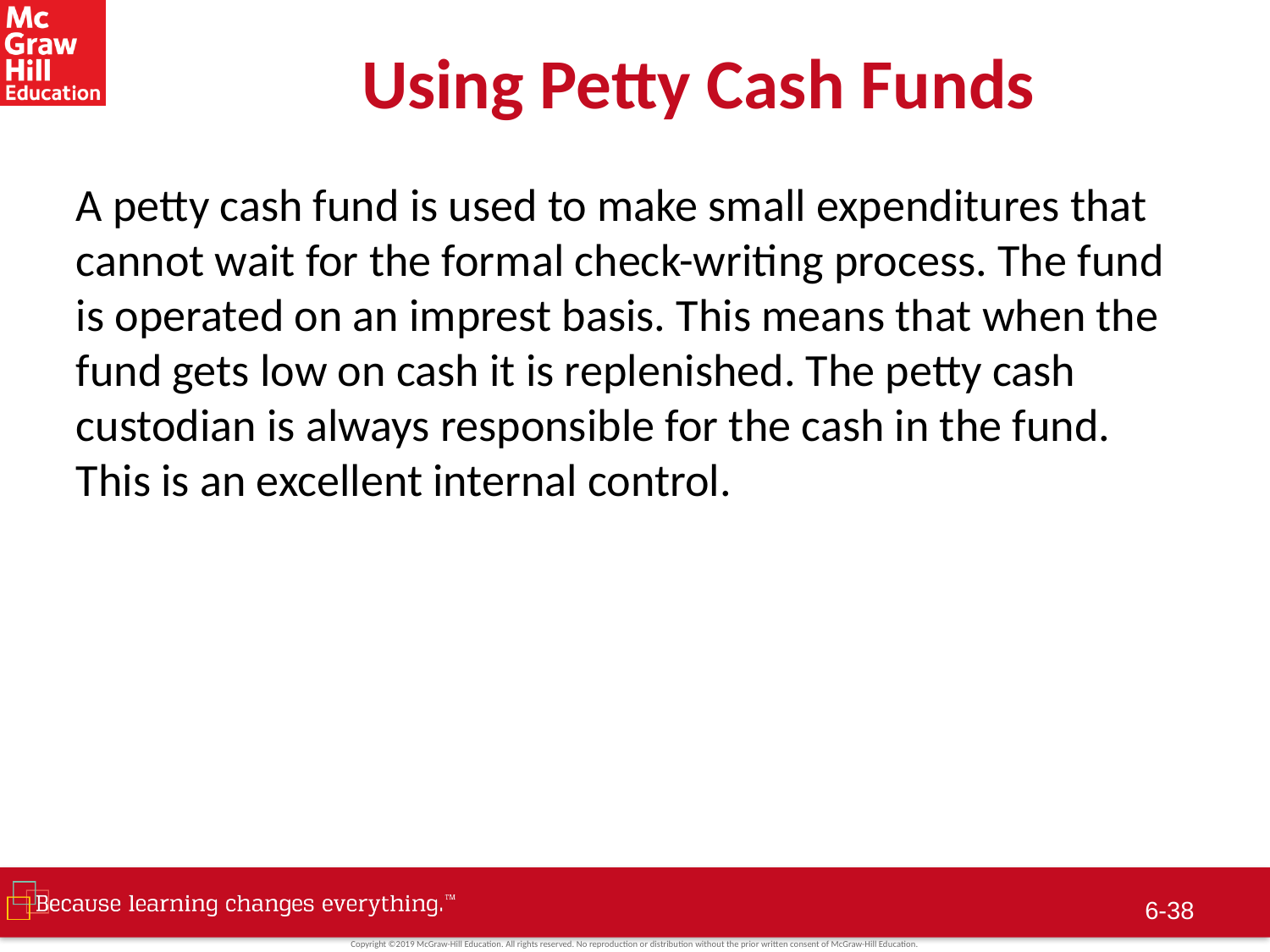

# Using Petty Cash Funds
A petty cash fund is used to make small expenditures that cannot wait for the formal check-writing process. The fund is operated on an imprest basis. This means that when the fund gets low on cash it is replenished. The petty cash custodian is always responsible for the cash in the fund. This is an excellent internal control.

6-38